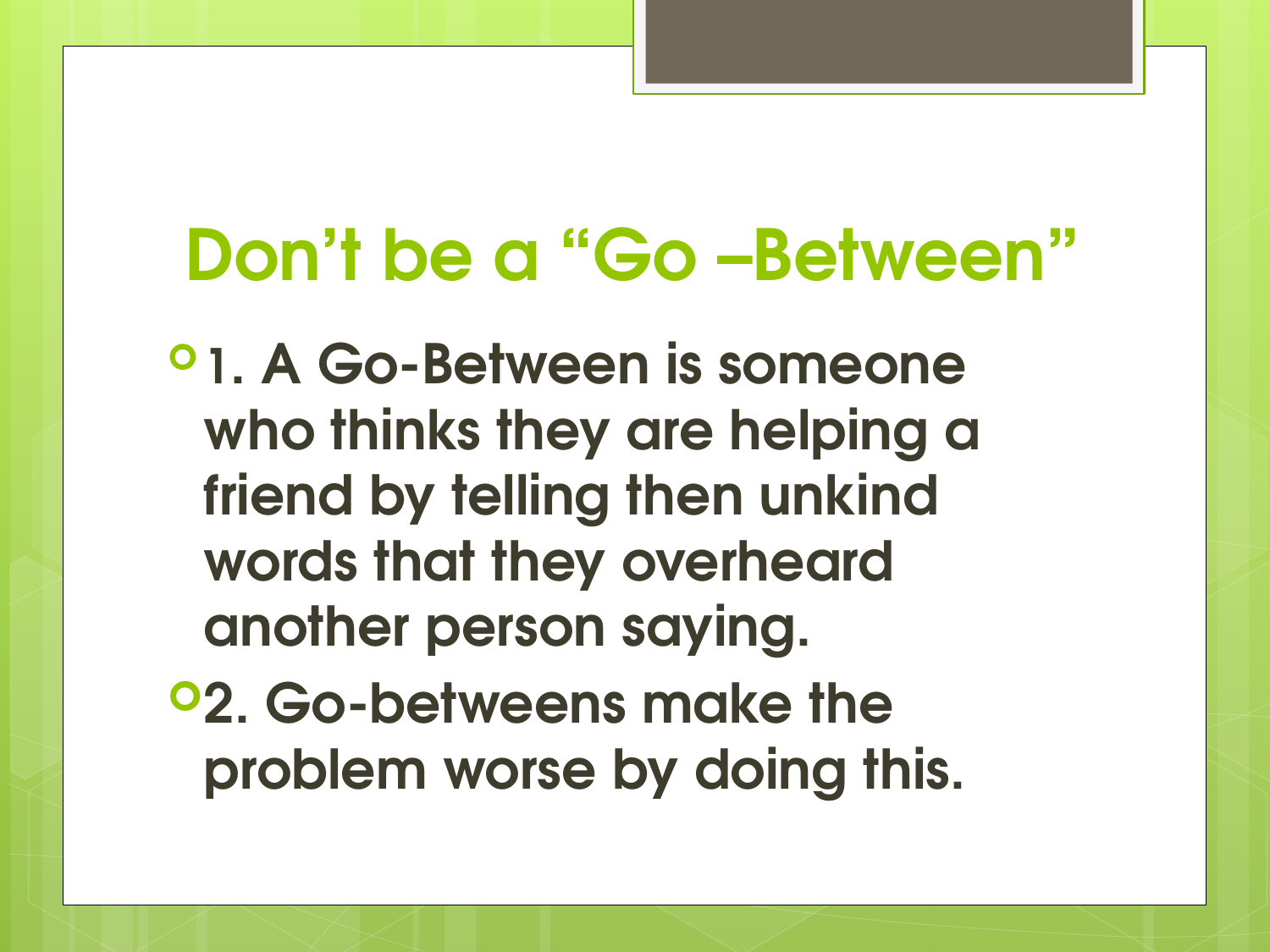

# Don’t be a “Go –Between”
1. A Go-Between is someone who thinks they are helping a friend by telling then unkind words that they overheard another person saying.
2. Go-betweens make the problem worse by doing this.